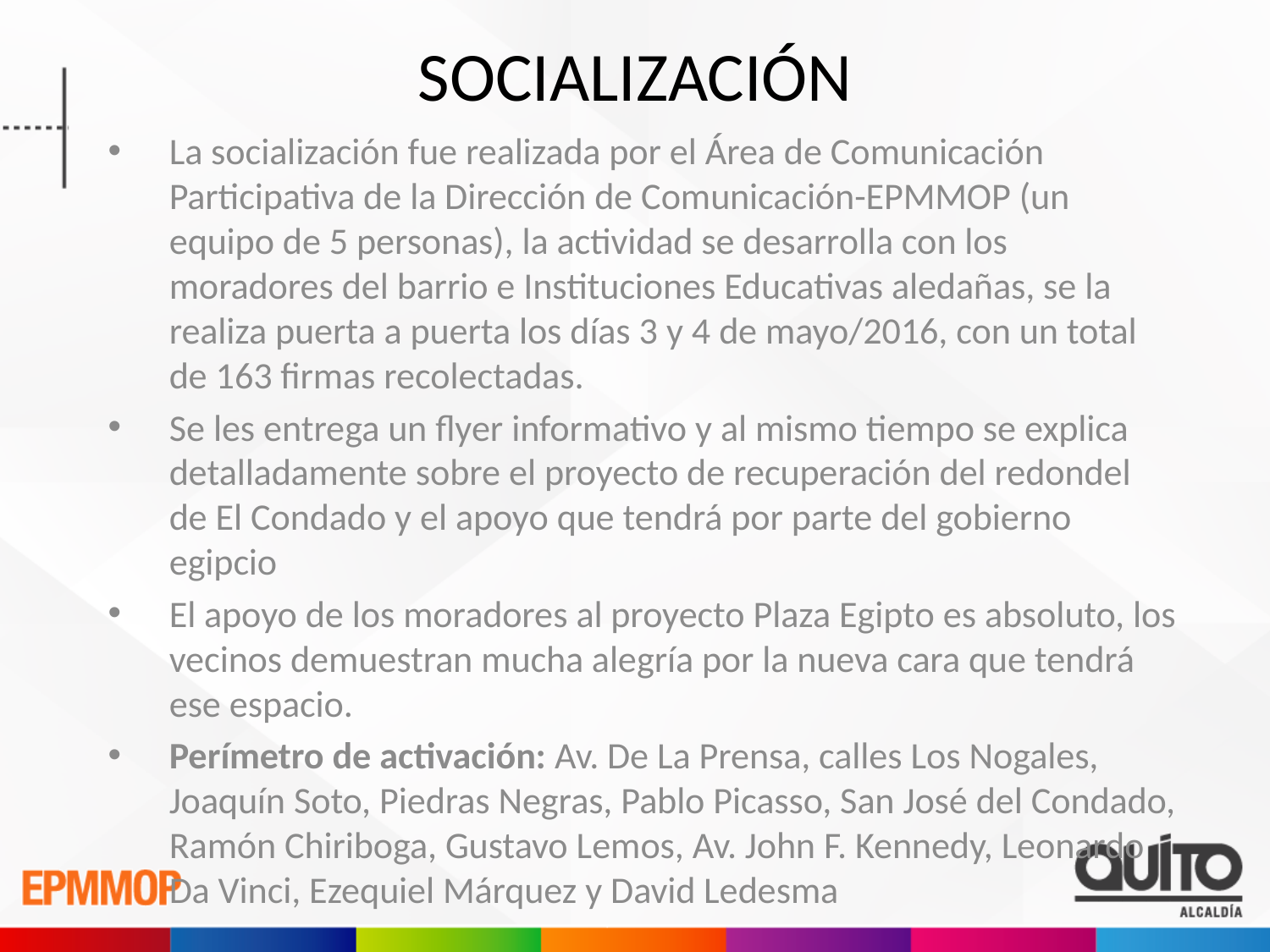

# SOCIALIZACIÓN
La socialización fue realizada por el Área de Comunicación   Participativa de la Dirección de Comunicación-EPMMOP (un equipo de 5 personas), la actividad se desarrolla con los moradores del barrio e Instituciones Educativas aledañas, se la realiza puerta a puerta los días 3 y 4 de mayo/2016, con un total de 163 firmas recolectadas.
Se les entrega un flyer informativo y al mismo tiempo se explica  detalladamente sobre el proyecto de recuperación del redondel de El Condado y el apoyo que tendrá por parte del gobierno egipcio
El apoyo de los moradores al proyecto Plaza Egipto es absoluto, los vecinos demuestran mucha alegría por la nueva cara que tendrá ese espacio.
Perímetro de activación: Av. De La Prensa, calles Los Nogales, Joaquín Soto, Piedras Negras, Pablo Picasso, San José del Condado, Ramón Chiriboga, Gustavo Lemos, Av. John F. Kennedy, Leonardo Da Vinci, Ezequiel Márquez y David Ledesma